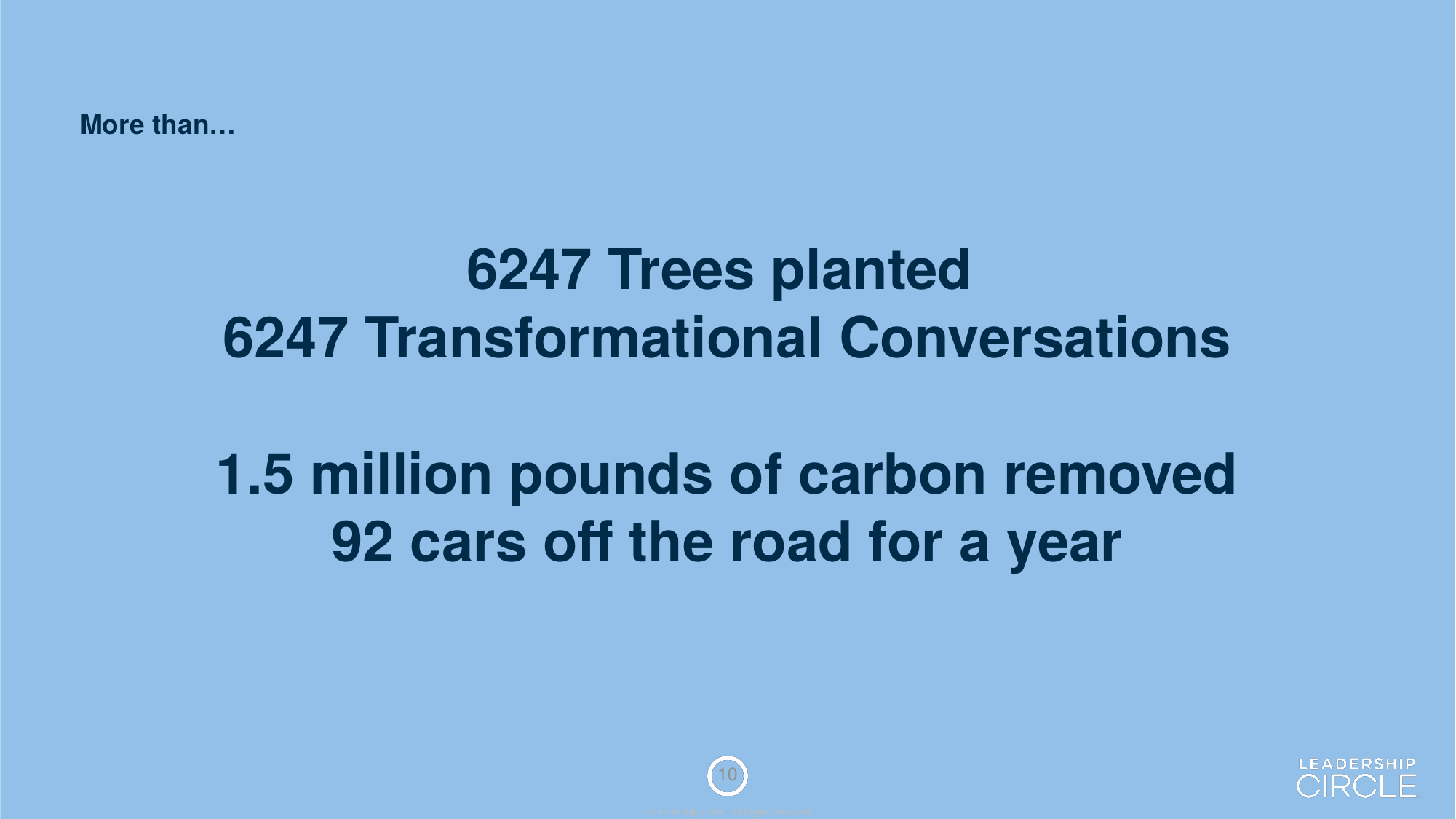

More than…
# 6247 Trees planted 6247 Transformational Conversations 1.5 million pounds of carbon removed 92 cars off the road for a year
10
© Leadership Circle | All Rights Reserved